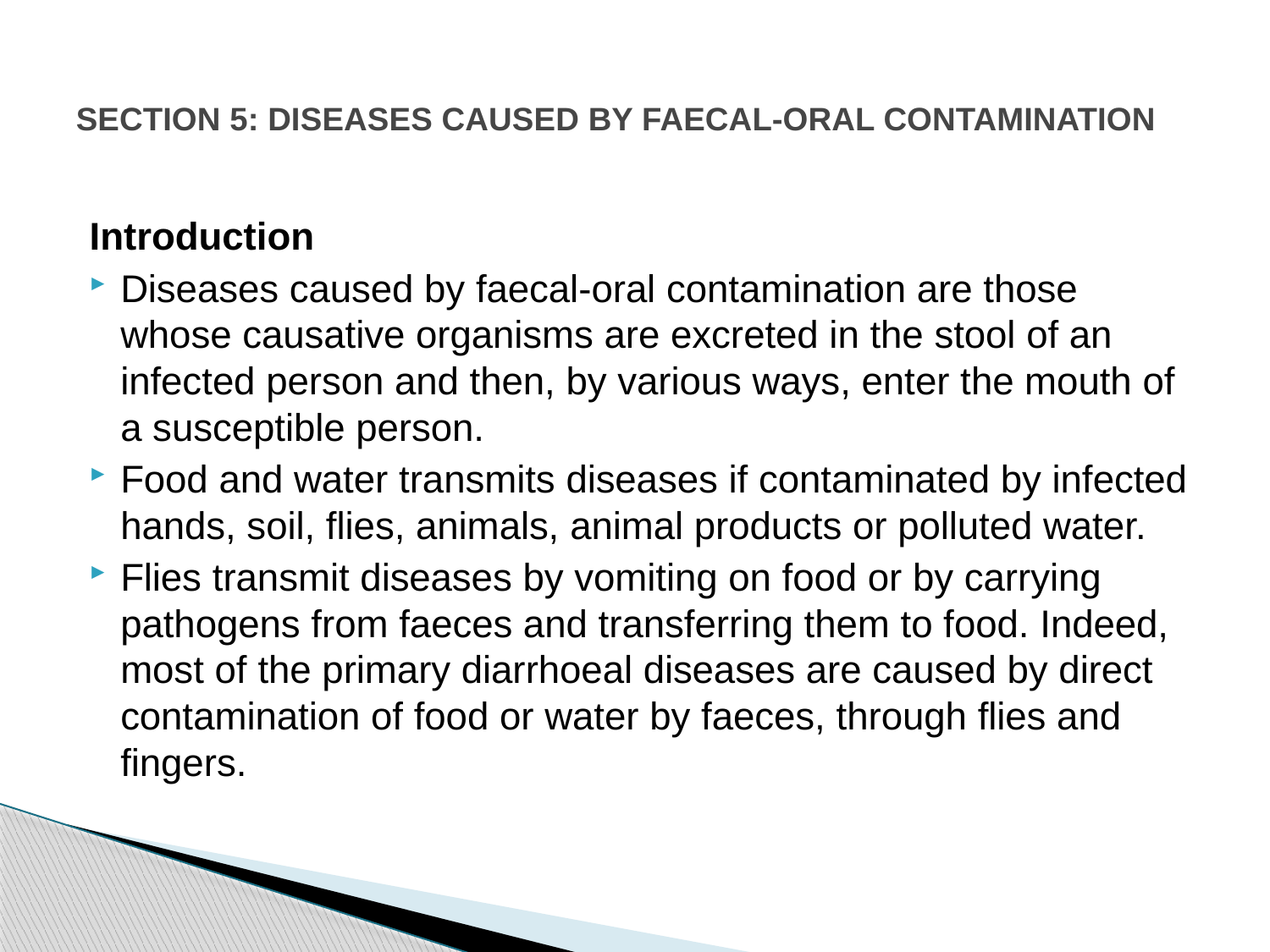

# SECTION 5: DISEASES CAUSED BY FAECAL-ORAL CONTAMINATION
Introduction
Diseases caused by faecal-oral contamination are those whose causative organisms are excreted in the stool of an infected person and then, by various ways, enter the mouth of a susceptible person.
Food and water transmits diseases if contaminated by infected hands, soil, flies, animals, animal products or polluted water.
Flies transmit diseases by vomiting on food or by carrying pathogens from faeces and transferring them to food. Indeed, most of the primary diarrhoeal diseases are caused by direct contamination of food or water by faeces, through flies and fingers.